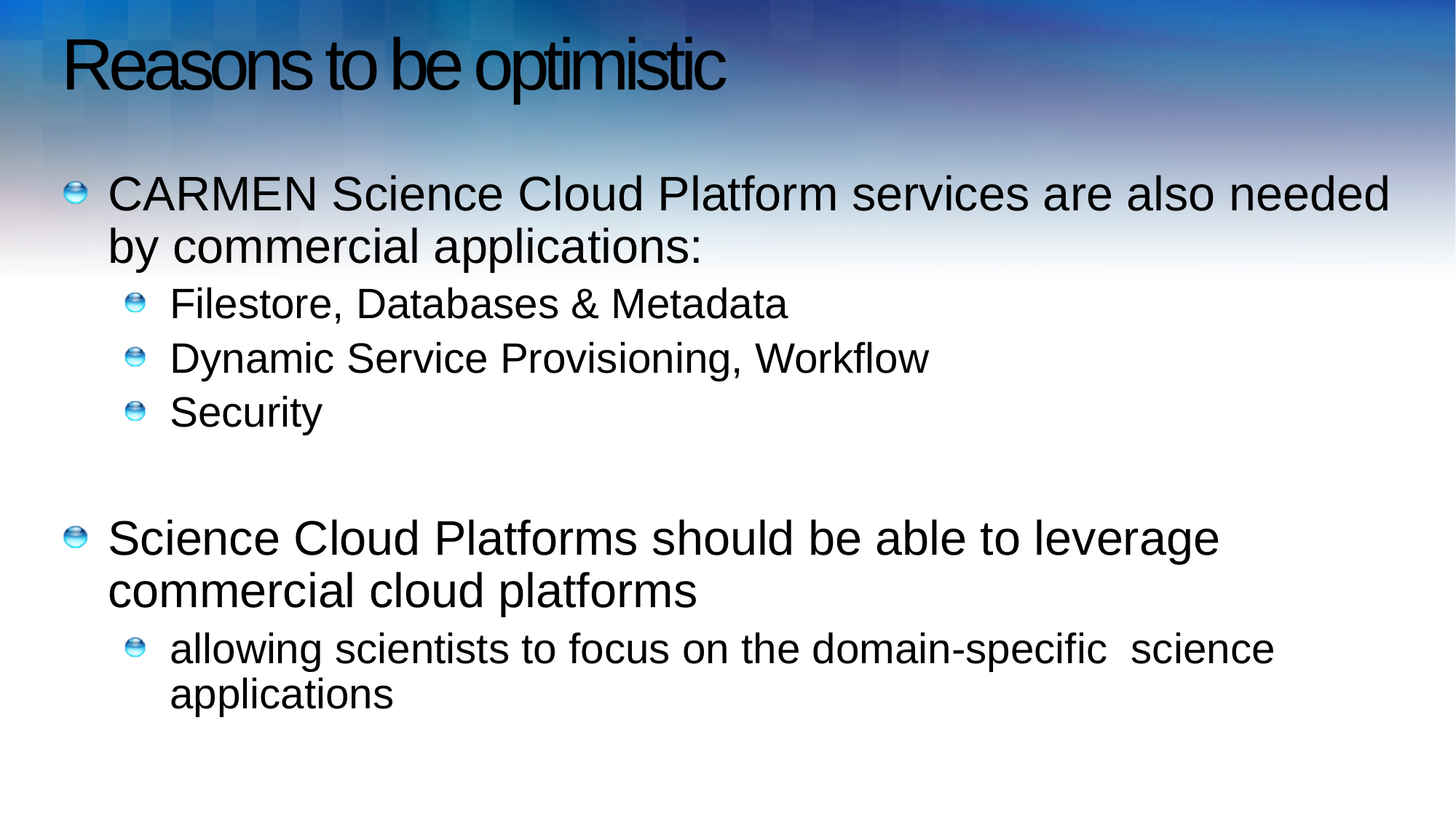

# Reasons to be optimistic
CARMEN Science Cloud Platform services are also needed by commercial applications:
Filestore, Databases & Metadata
Dynamic Service Provisioning, Workflow
Security

Science Cloud Platforms should be able to leverage commercial cloud platforms
allowing scientists to focus on the domain-specific  science applications